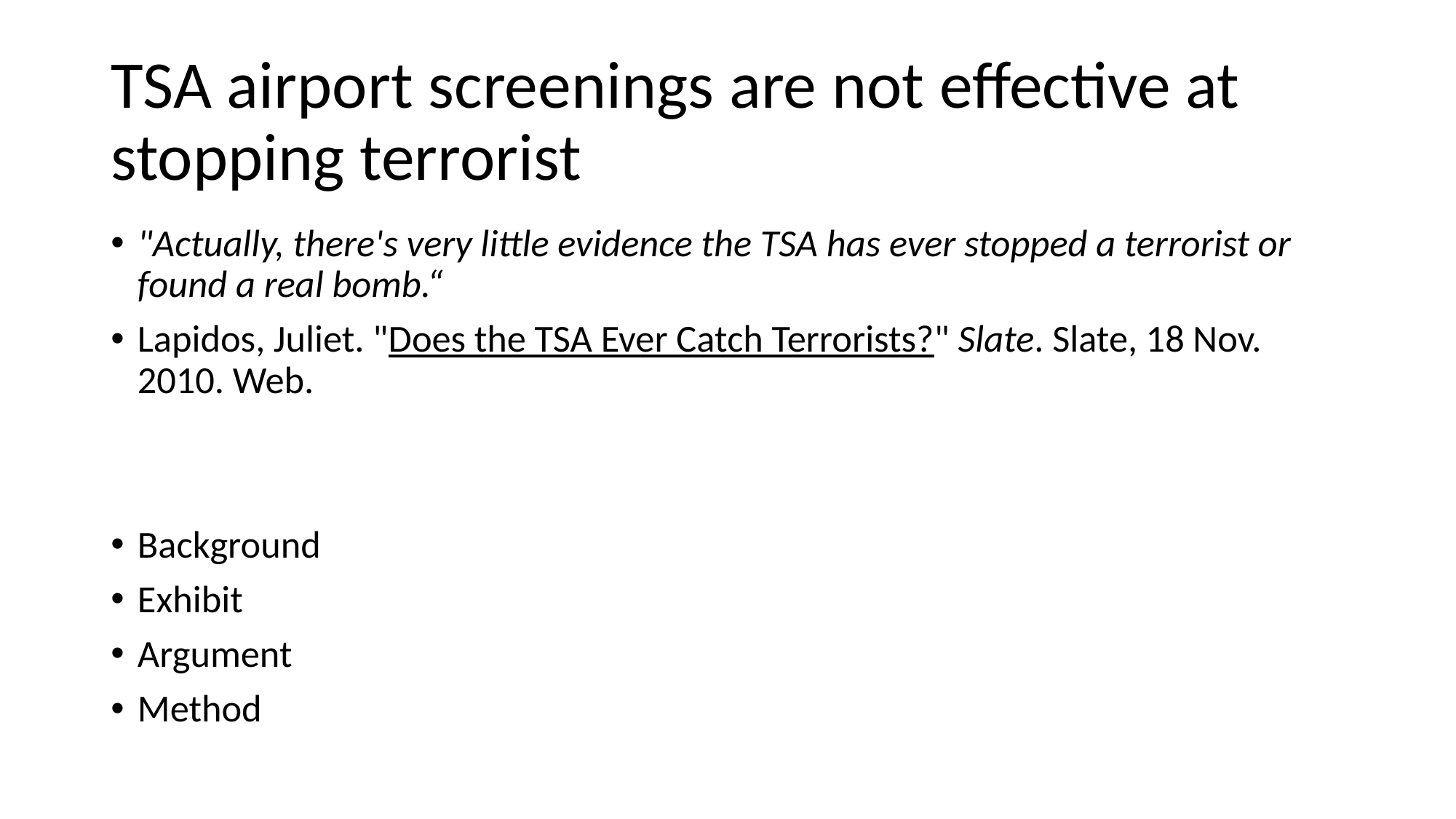

# TSA airport screenings are not effective at stopping terrorist
"Actually, there's very little evidence the TSA has ever stopped a terrorist or found a real bomb.“
Lapidos, Juliet. "Does the TSA Ever Catch Terrorists?" Slate. Slate, 18 Nov. 2010. Web.

Background
Exhibit
Argument
Method